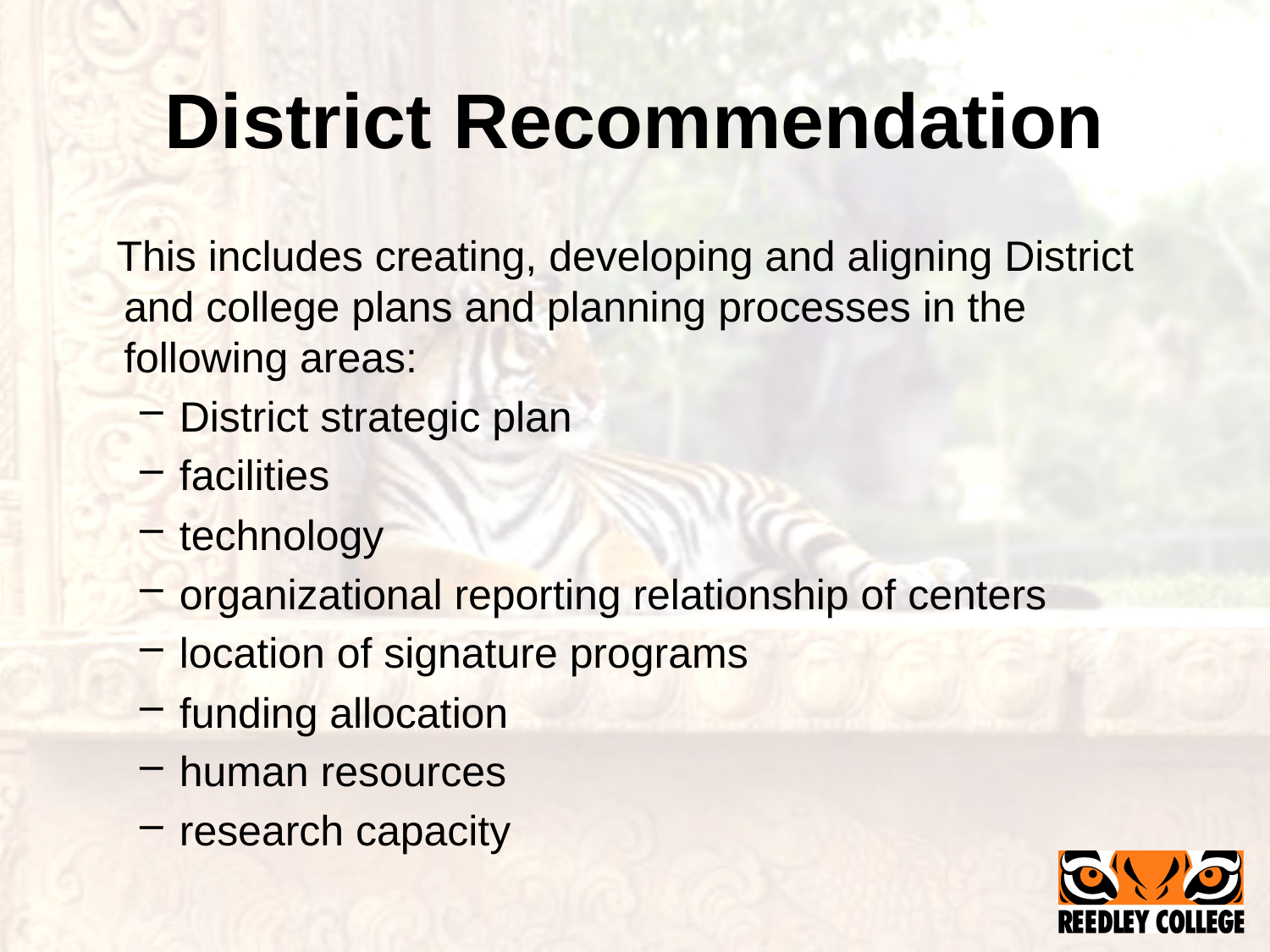

# District Recommendation
This includes creating, developing and aligning District and college plans and planning processes in the following areas:
District strategic plan
facilities
technology
organizational reporting relationship of centers
location of signature programs
funding allocation
human resources
research capacity